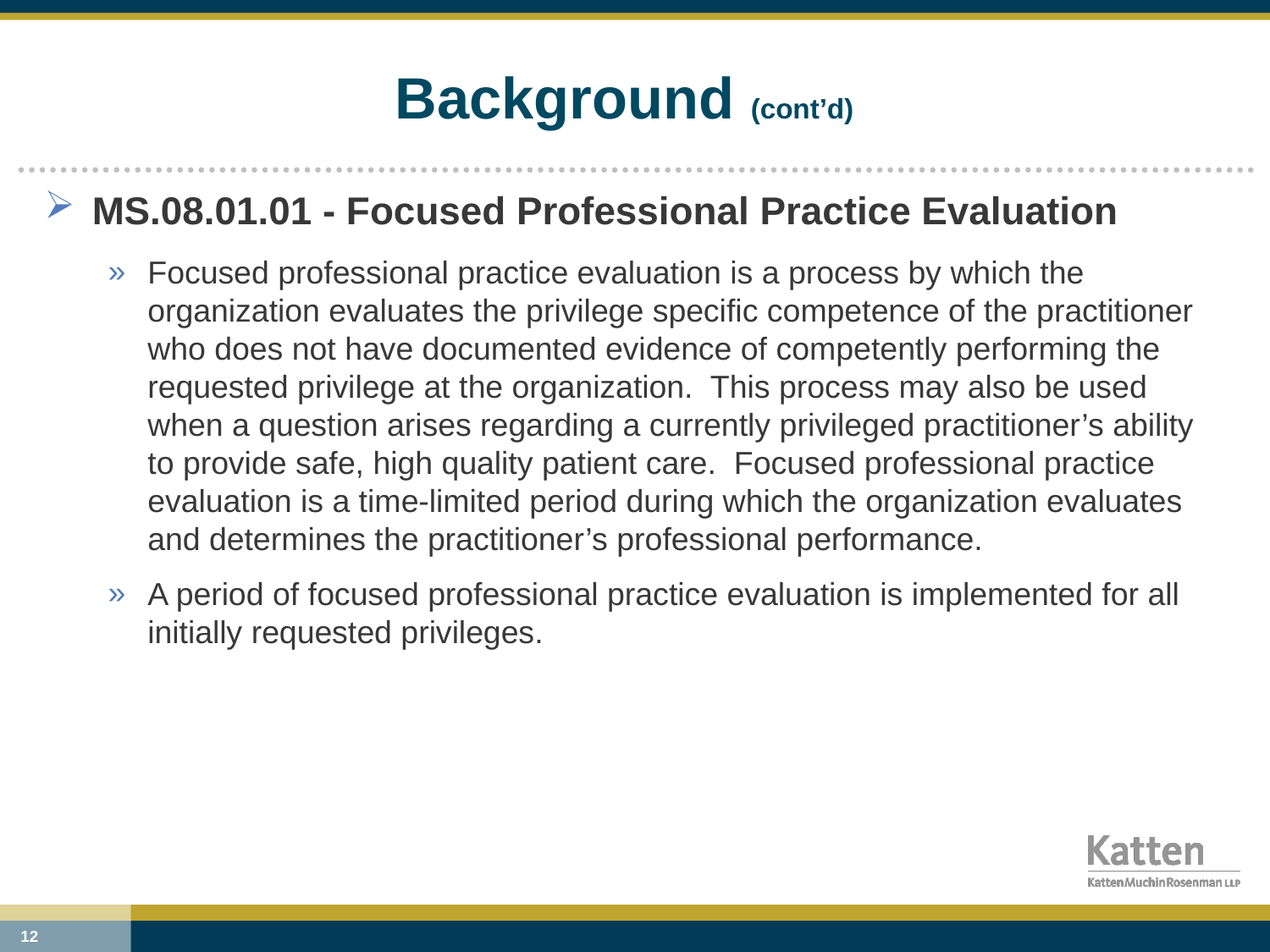

# Background (cont’d)
MS.08.01.01 - Focused Professional Practice Evaluation
Focused professional practice evaluation is a process by which the organization evaluates the privilege specific competence of the practitioner who does not have documented evidence of competently performing the requested privilege at the organization.  This process may also be used when a question arises regarding a currently privileged practitioner’s ability to provide safe, high quality patient care.  Focused professional practice evaluation is a time-limited period during which the organization evaluates and determines the practitioner’s professional performance.
A period of focused professional practice evaluation is implemented for all initially requested privileges.